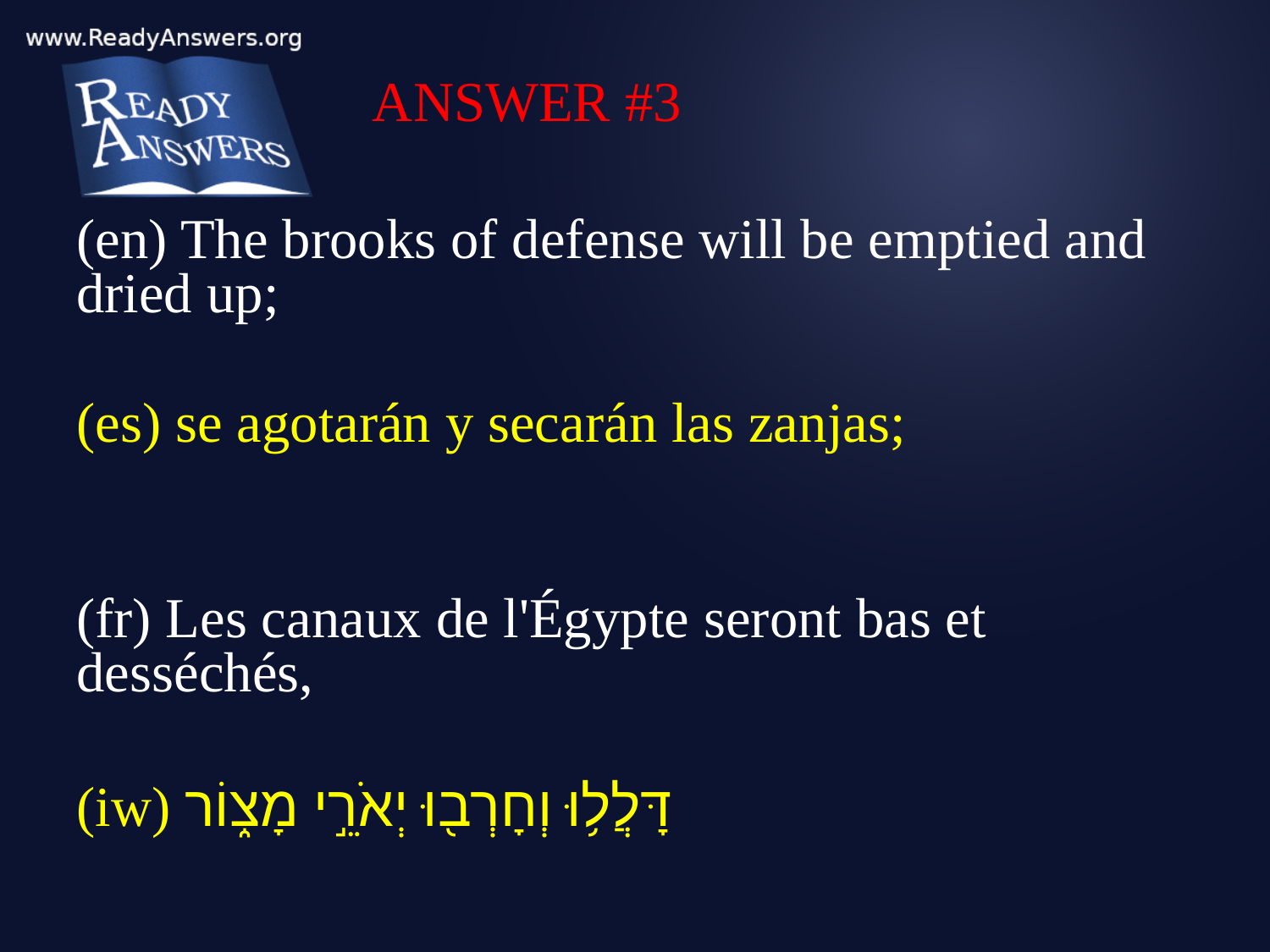

ANSWER #3
(en) The brooks of defense will be emptied and dried up;
(es) se agotarán y secarán las zanjas;
(fr) Les canaux de l'Égypte seront bas et desséchés,
(iw) דָּלֲל֥וּ וְחָרְב֖וּ יְאֹרֵ֣י מָצ֑וֹר